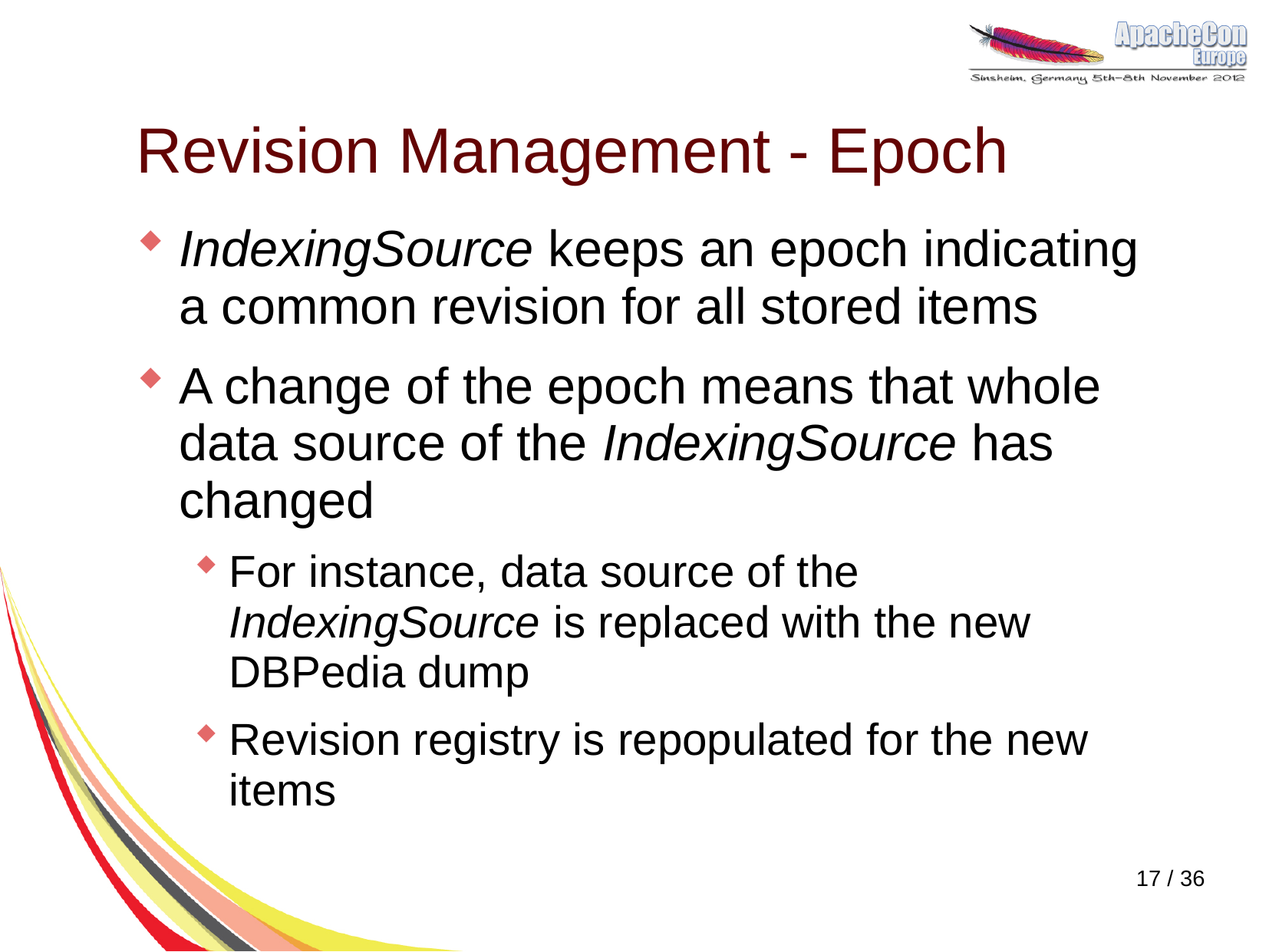

# Revision Management - Epoch
IndexingSource keeps an epoch indicating a common revision for all stored items
A change of the epoch means that whole data source of the IndexingSource has changed
For instance, data source of the IndexingSource is replaced with the new DBPedia dump
Revision registry is repopulated for the new items
17 / 36